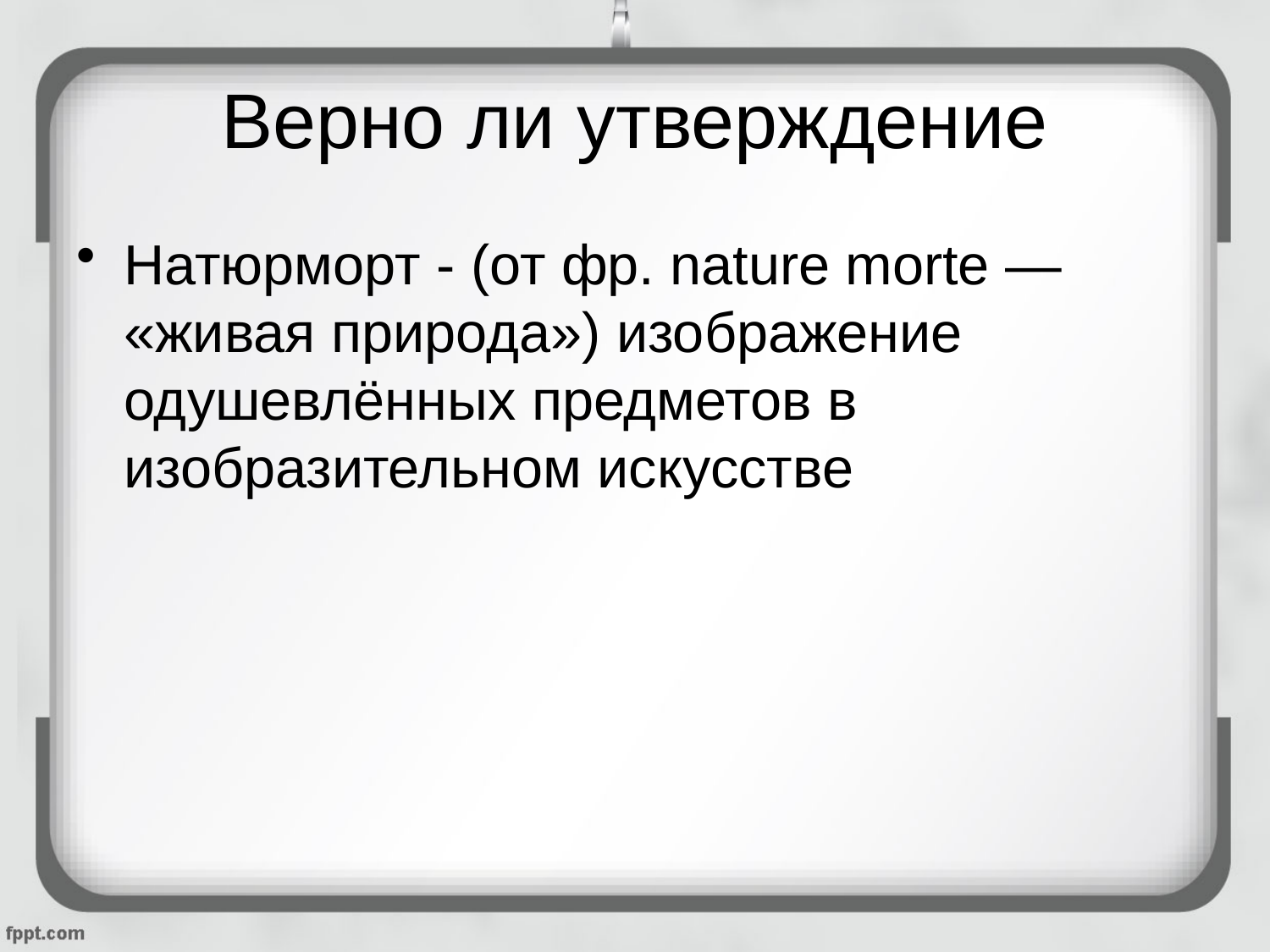

# Верно ли утверждение
Натюрморт - (от фр. nature morte — «живая природа») изображение одушевлённых предметов в изобразительном искусстве